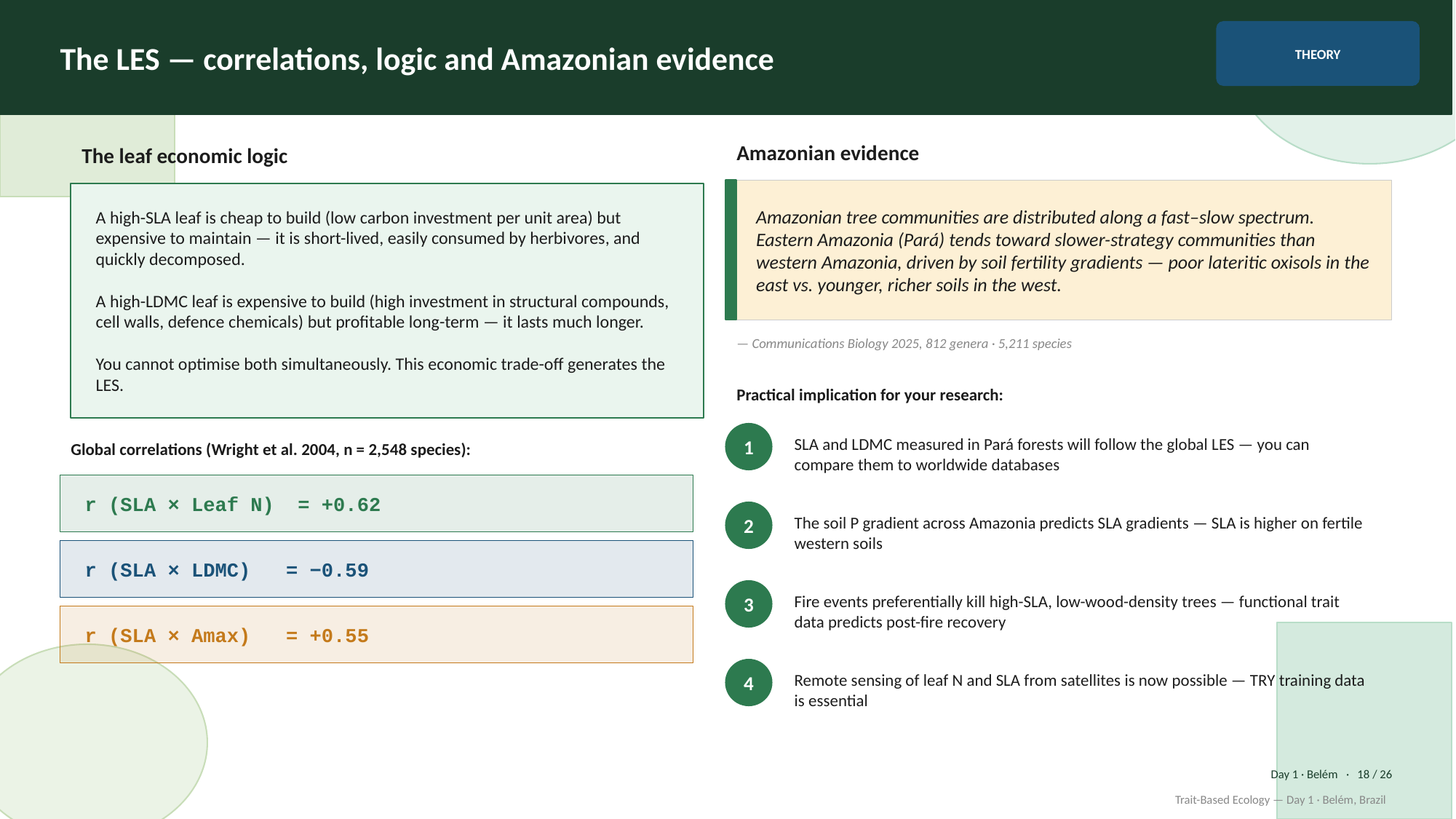

The LES — correlations, logic and Amazonian evidence

THEORY
Amazonian evidence
The leaf economic logic

Amazonian tree communities are distributed along a fast–slow spectrum. Eastern Amazonia (Pará) tends toward slower-strategy communities than western Amazonia, driven by soil fertility gradients — poor lateritic oxisols in the east vs. younger, richer soils in the west.

A high-SLA leaf is cheap to build (low carbon investment per unit area) but expensive to maintain — it is short-lived, easily consumed by herbivores, and quickly decomposed.

A high-LDMC leaf is expensive to build (high investment in structural compounds, cell walls, defence chemicals) but profitable long-term — it lasts much longer.

You cannot optimise both simultaneously. This economic trade-off generates the LES.
— Communications Biology 2025, 812 genera · 5,211 species
Practical implication for your research:
SLA and LDMC measured in Pará forests will follow the global LES — you can compare them to worldwide databases

1
Global correlations (Wright et al. 2004, n = 2,548 species):

r (SLA × Leaf N)  = +0.62
The soil P gradient across Amazonia predicts SLA gradients — SLA is higher on fertile western soils

2

r (SLA × LDMC)   = −0.59
Fire events preferentially kill high-SLA, low-wood-density trees — functional trait data predicts post-fire recovery

3

r (SLA × Amax)   = +0.55

Remote sensing of leaf N and SLA from satellites is now possible — TRY training data is essential

4
Day 1 · Belém   ·   18 / 26
Trait-Based Ecology — Day 1 · Belém, Brazil